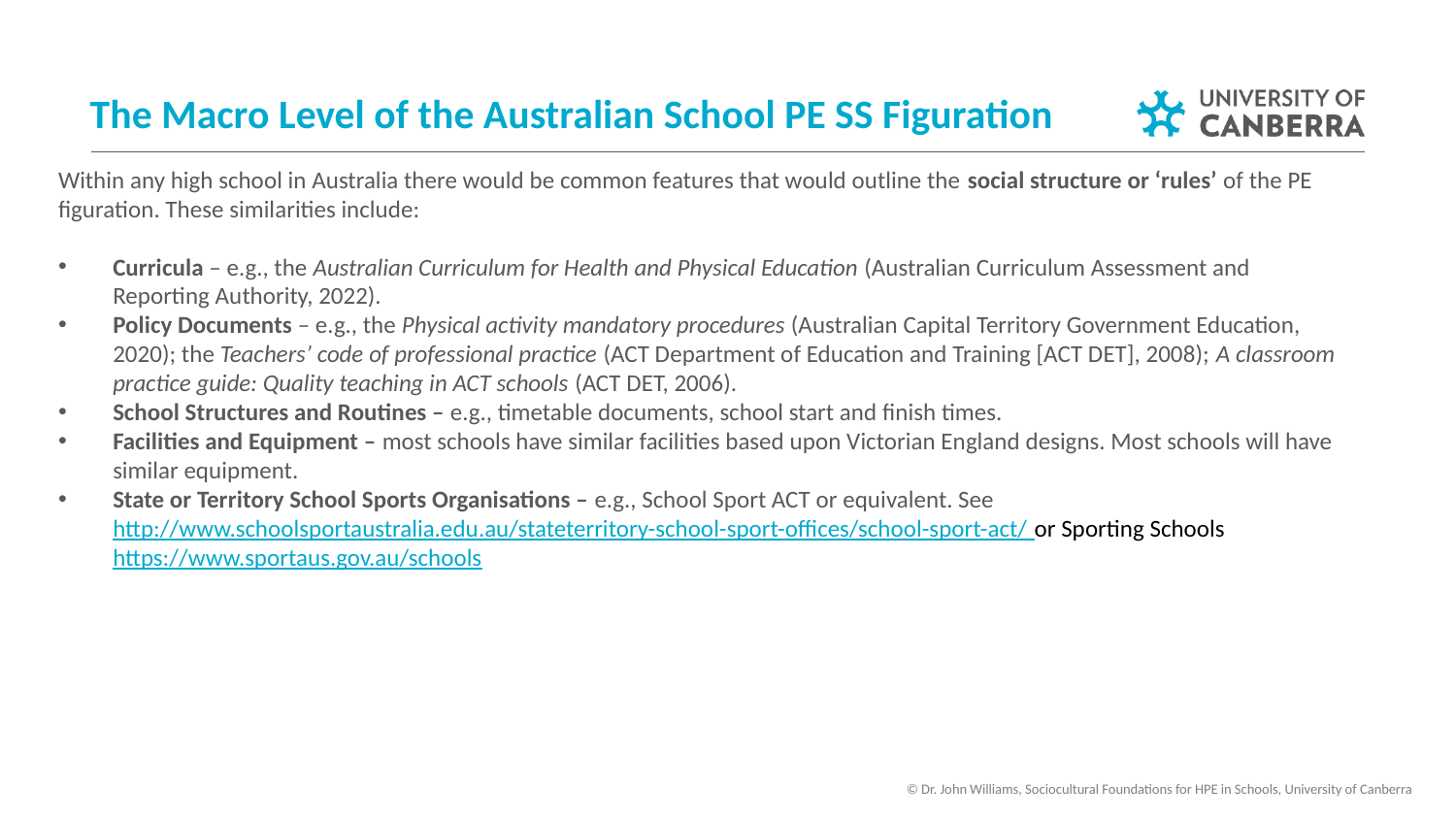

The Macro Level of the Australian School PE SS Figuration
Within any high school in Australia there would be common features that would outline the social structure or ‘rules’ of the PE figuration. These similarities include:

Curricula – e.g., the Australian Curriculum for Health and Physical Education (Australian Curriculum Assessment and Reporting Authority, 2022).
Policy Documents – e.g., the Physical activity mandatory procedures (Australian Capital Territory Government Education, 2020); the Teachers’ code of professional practice (ACT Department of Education and Training [ACT DET], 2008); A classroom practice guide: Quality teaching in ACT schools (ACT DET, 2006).
School Structures and Routines – e.g., timetable documents, school start and finish times.
Facilities and Equipment – most schools have similar facilities based upon Victorian England designs. Most schools will have similar equipment.
State or Territory School Sports Organisations – e.g., School Sport ACT or equivalent. See http://www.schoolsportaustralia.edu.au/stateterritory-school-sport-offices/school-sport-act/ or Sporting Schools https://www.sportaus.gov.au/schools

© Dr. John Williams, Sociocultural Foundations for HPE in Schools, University of Canberra